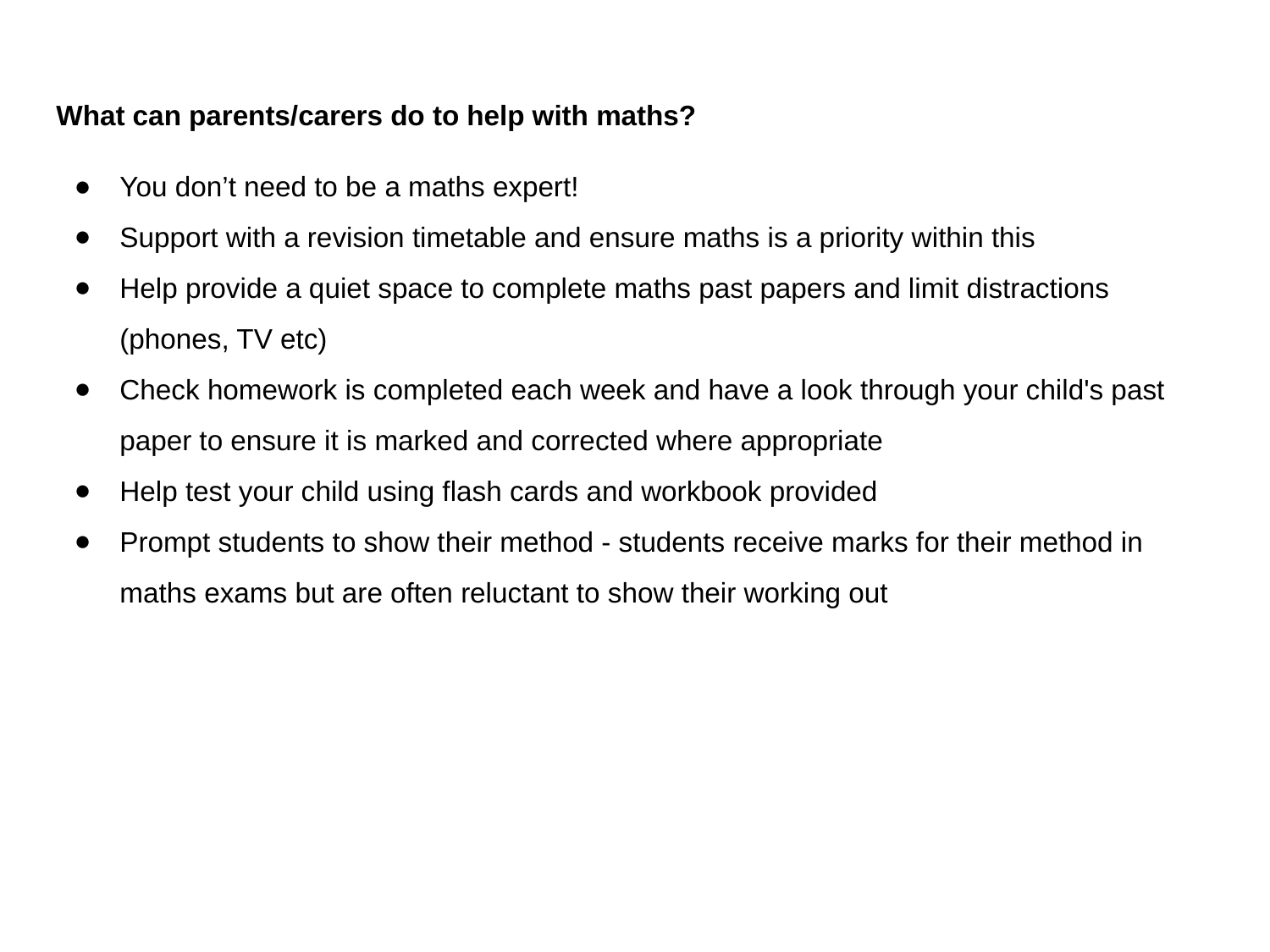

What can parents/carers do to help with maths?
You don’t need to be a maths expert!
Support with a revision timetable and ensure maths is a priority within this
Help provide a quiet space to complete maths past papers and limit distractions (phones, TV etc)
Check homework is completed each week and have a look through your child's past paper to ensure it is marked and corrected where appropriate
Help test your child using flash cards and workbook provided
Prompt students to show their method - students receive marks for their method in maths exams but are often reluctant to show their working out